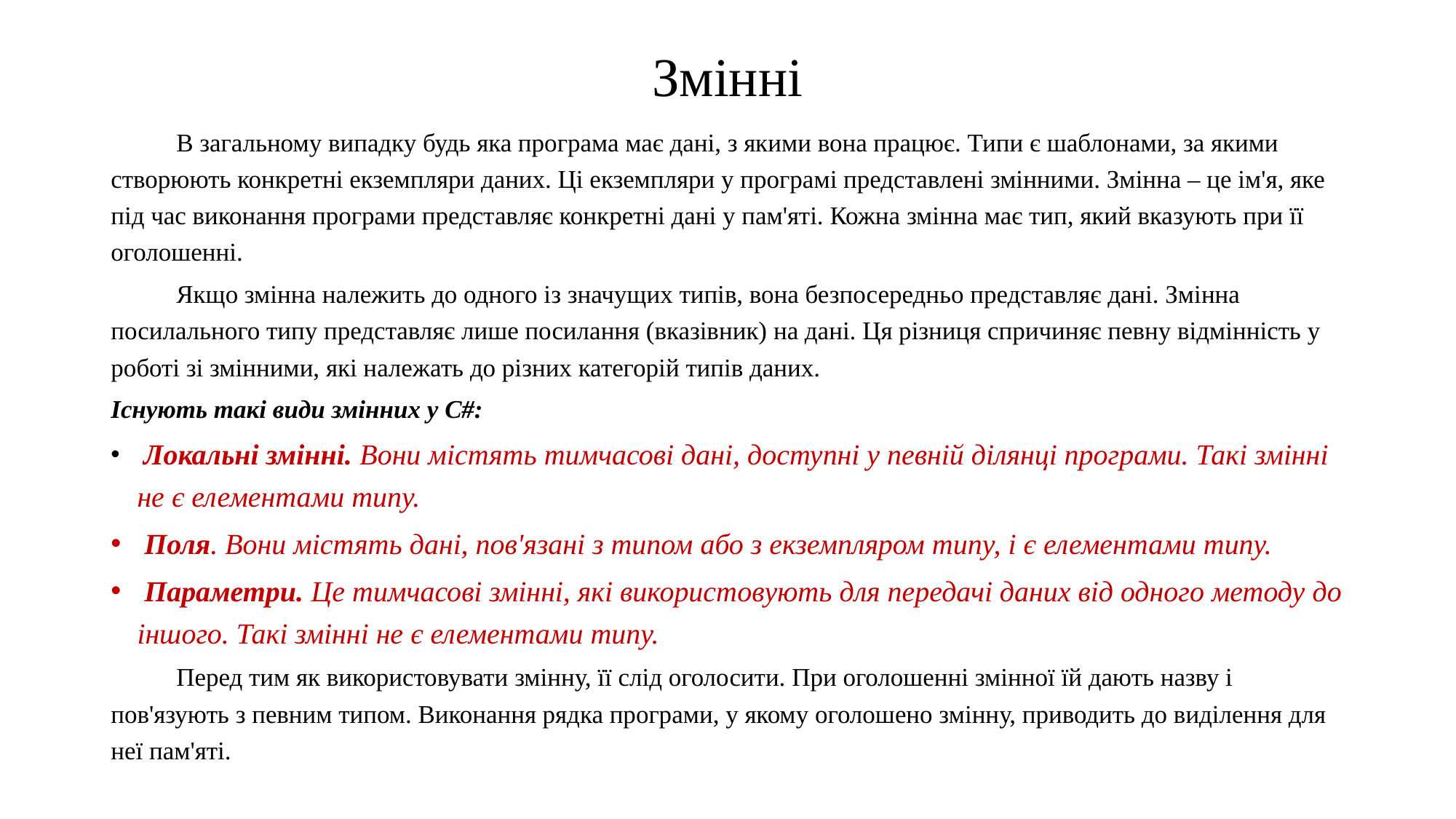

# Змінні
	В загальному випадку будь яка програма має дані, з якими вона працює. Типи є шаблонами, за якими створюють конкретні екземпляри даних. Ці екземпляри у програмі представлені змінними. Змінна – це ім'я, яке під час виконання програми представляє конкретні дані у пам'яті. Кожна змінна має тип, який вказують при її оголошенні.
	Якщо змінна належить до одного із значущих типів, вона безпосередньо представляє дані. Змінна посилального типу представляє лише посилання (вказівник) на дані. Ця різниця спричиняє певну відмінність у роботі зі змінними, які належать до різних категорій типів даних.
Існують такі види змінних у C#:
 Локальні змінні. Вони містять тимчасові дані, доступні у певній ділянці програми. Такі змінні не є елементами типу.
 Поля. Вони містять дані, пов'язані з типом або з екземпляром типу, і є елементами типу.
 Параметри. Це тимчасові змінні, які використовують для передачі даних від одного методу до іншого. Такі змінні не є елементами типу.
	Перед тим як використовувати змінну, її слід оголосити. При оголошенні змінної їй дають назву і пов'язують з певним типом. Виконання рядка програми, у якому оголошено змінну, приводить до виділення для неї пам'яті.